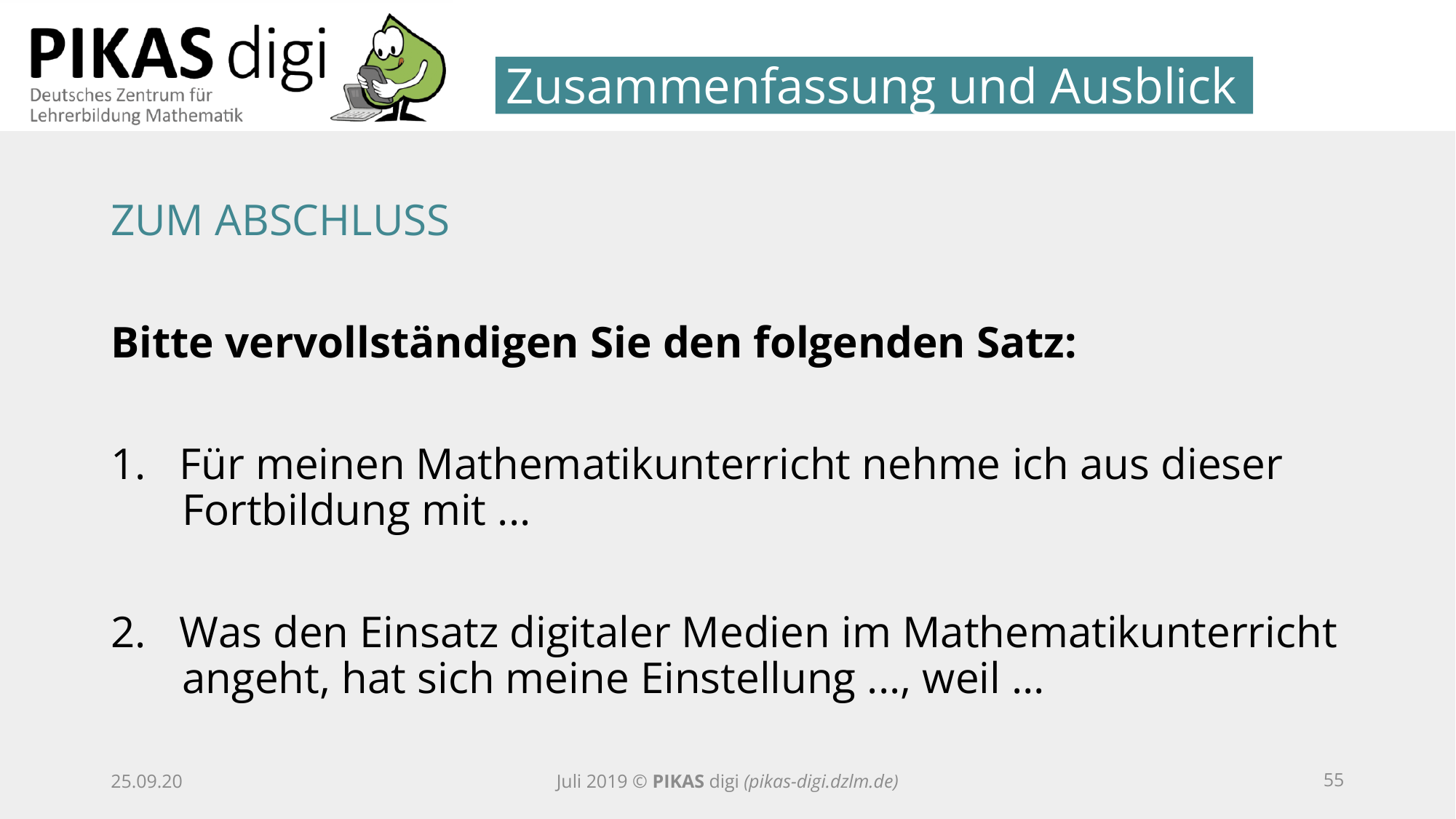

Zusammenfassung und Ausblick
ZUM ABSCHLUSS

Bitte vervollständigen Sie den folgenden Satz:

   Für meinen Mathematikunterricht nehme ich aus dieser
    Fortbildung mit ...

   Was den Einsatz digitaler Medien im Mathematikunterricht
    angeht, hat sich meine Einstellung ..., weil …

25.09.20
Juli 2019 © PIKAS digi (pikas-digi.dzlm.de)
55